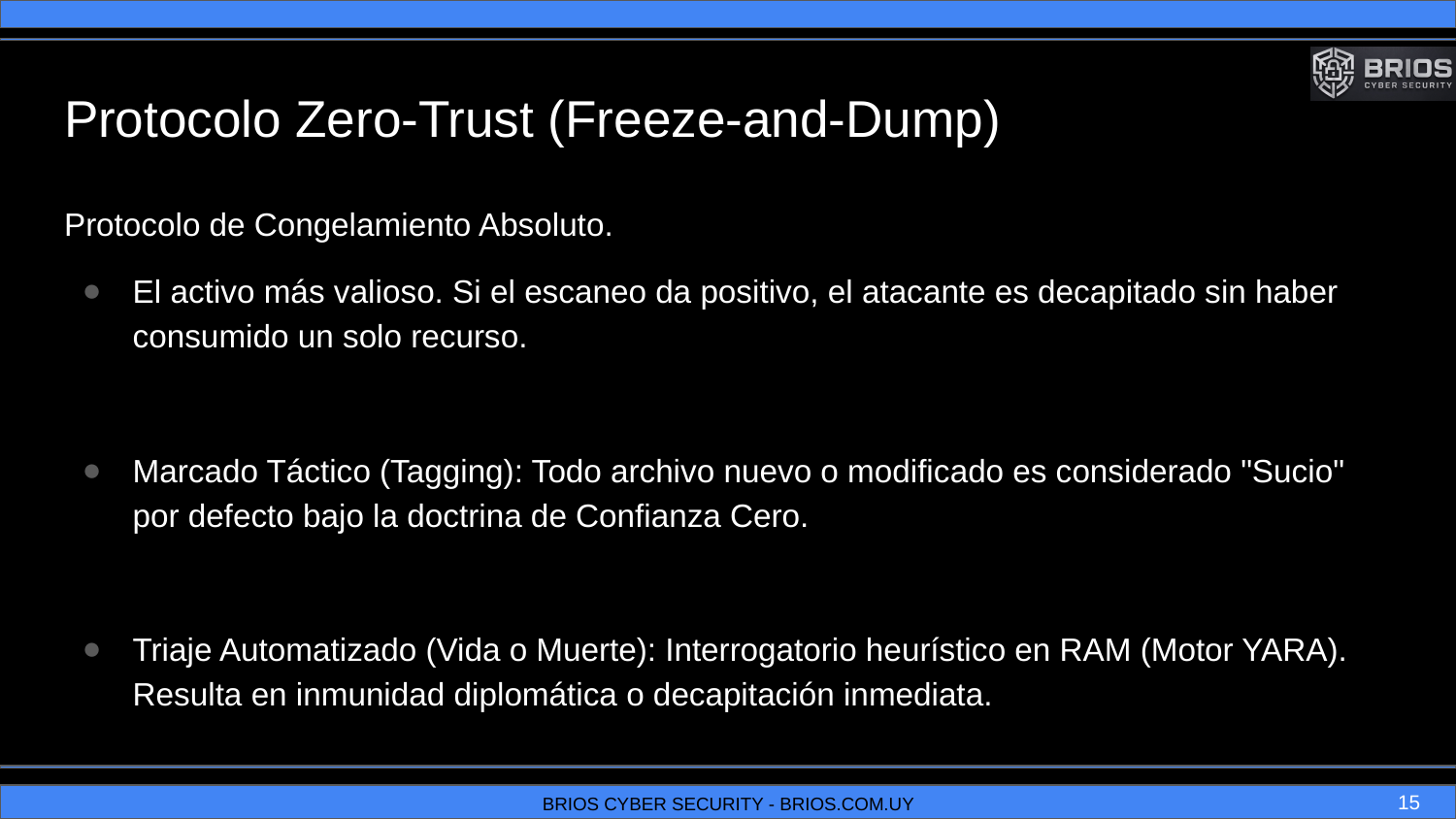

# Protocolo Zero-Trust (Freeze-and-Dump)
Protocolo de Congelamiento Absoluto.
El activo más valioso. Si el escaneo da positivo, el atacante es decapitado sin haber consumido un solo recurso.

Marcado Táctico (Tagging): Todo archivo nuevo o modificado es considerado "Sucio" por defecto bajo la doctrina de Confianza Cero.

Triaje Automatizado (Vida o Muerte): Interrogatorio heurístico en RAM (Motor YARA). Resulta en inmunidad diplomática o decapitación inmediata.
15